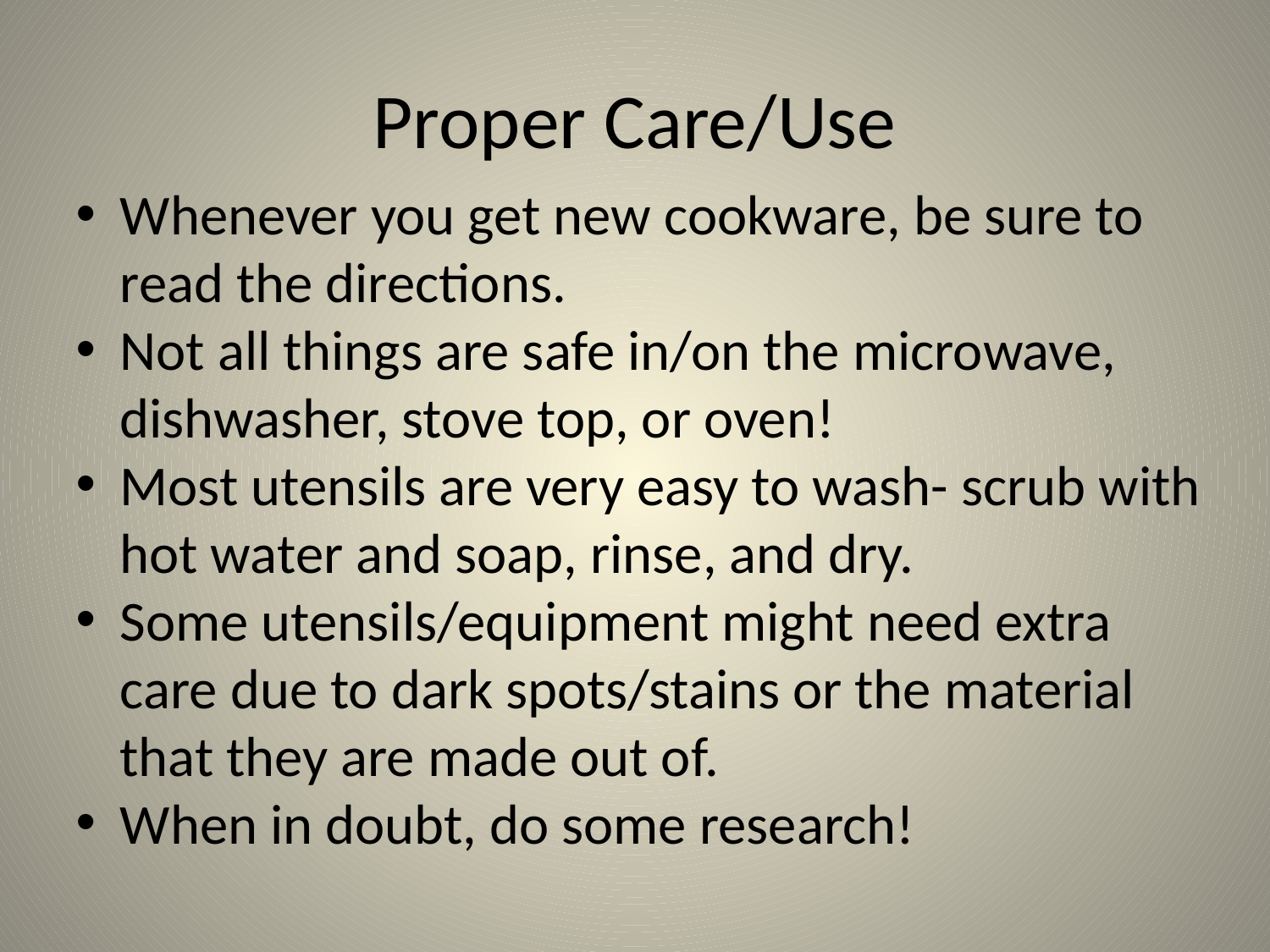

# Proper Care/Use
Whenever you get new cookware, be sure to read the directions.
Not all things are safe in/on the microwave, dishwasher, stove top, or oven!
Most utensils are very easy to wash- scrub with hot water and soap, rinse, and dry.
Some utensils/equipment might need extra care due to dark spots/stains or the material that they are made out of.
When in doubt, do some research!